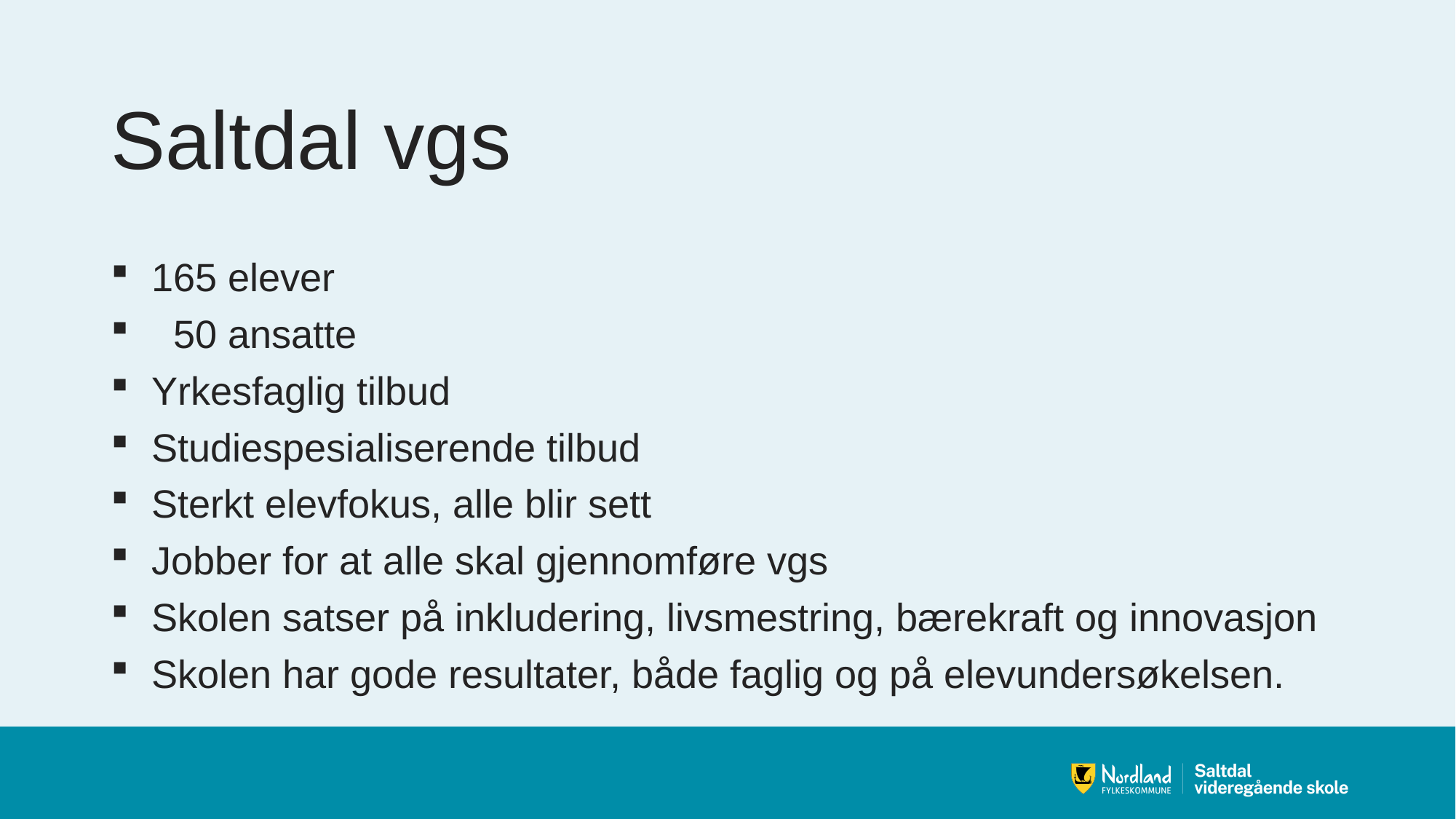

# Saltdal vgs
165 elever
  50 ansatte
Yrkesfaglig tilbud
Studiespesialiserende tilbud
Sterkt elevfokus, alle blir sett
Jobber for at alle skal gjennomføre vgs
Skolen satser på inkludering, livsmestring, bærekraft og innovasjon
Skolen har gode resultater, både faglig og på elevundersøkelsen.